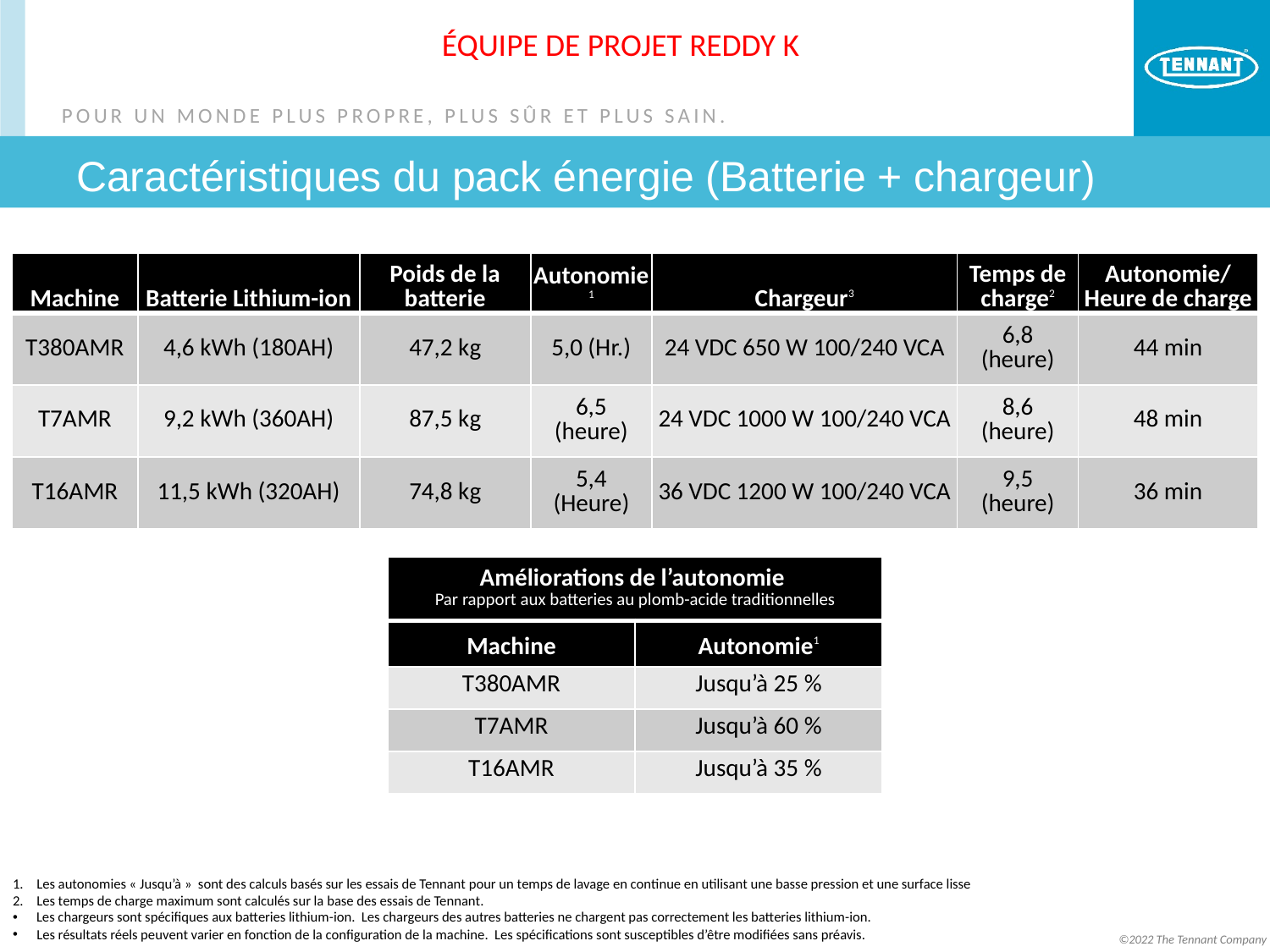

ÉQUIPE DE PROJET REDDY K
# Caractéristiques du pack énergie (Batterie + chargeur)
| Machine | Batterie Lithium-ion | Poids de la batterie | Autonomie1 | Chargeur3 | Temps de charge2 | Autonomie/ Heure de charge |
| --- | --- | --- | --- | --- | --- | --- |
| T380AMR | 4,6 kWh (180AH) | 47,2 kg | 5,0 (Hr.) | 24 VDC 650 W 100/240 VCA | 6,8 (heure) | 44 min |
| T7AMR | 9,2 kWh (360AH) | 87,5 kg | 6,5 (heure) | 24 VDC 1000 W 100/240 VCA | 8,6 (heure) | 48 min |
| T16AMR | 11,5 kWh (320AH) | 74,8 kg | 5,4 (Heure) | 36 VDC 1200 W 100/240 VCA | 9,5 (heure) | 36 min |
| Améliorations de l’autonomie Par rapport aux batteries au plomb-acide traditionnelles |  |
| --- | --- |
| Machine | Autonomie1 |
| T380AMR | Jusqu’à 25 % |
| T7AMR | Jusqu’à 60 % |
| T16AMR | Jusqu’à 35 % |
Les autonomies « Jusqu’à »  sont des calculs basés sur les essais de Tennant pour un temps de lavage en continue en utilisant une basse pression et une surface lisse
Les temps de charge maximum sont calculés sur la base des essais de Tennant.
Les chargeurs sont spécifiques aux batteries lithium-ion.  Les chargeurs des autres batteries ne chargent pas correctement les batteries lithium-ion.
Les résultats réels peuvent varier en fonction de la configuration de la machine.  Les spécifications sont susceptibles d’être modifiées sans préavis.